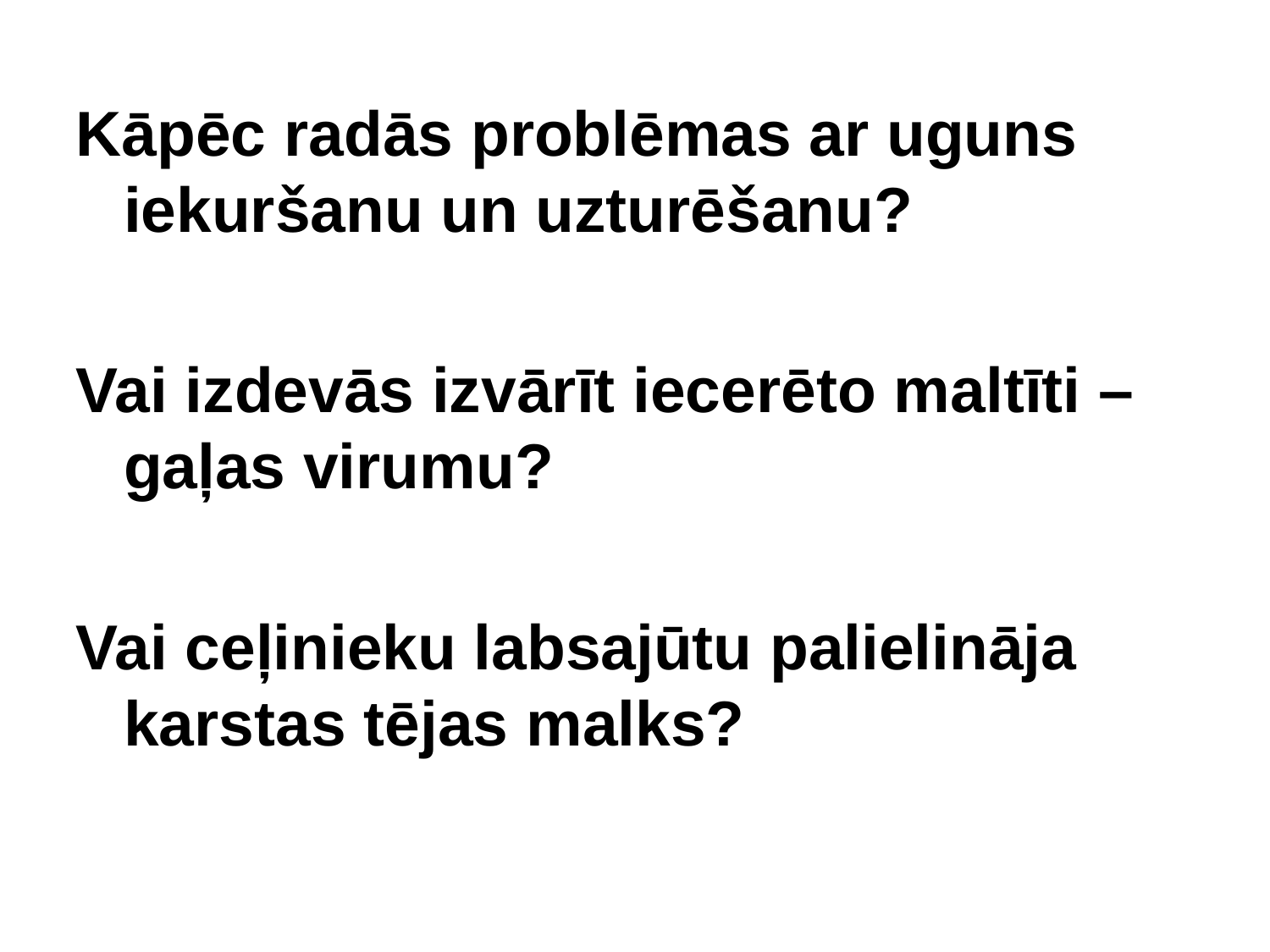

Kāpēc radās problēmas ar uguns iekuršanu un uzturēšanu?

Vai izdevās izvārīt iecerēto maltīti – gaļas virumu?

Vai ceļinieku labsajūtu palielināja karstas tējas malks?